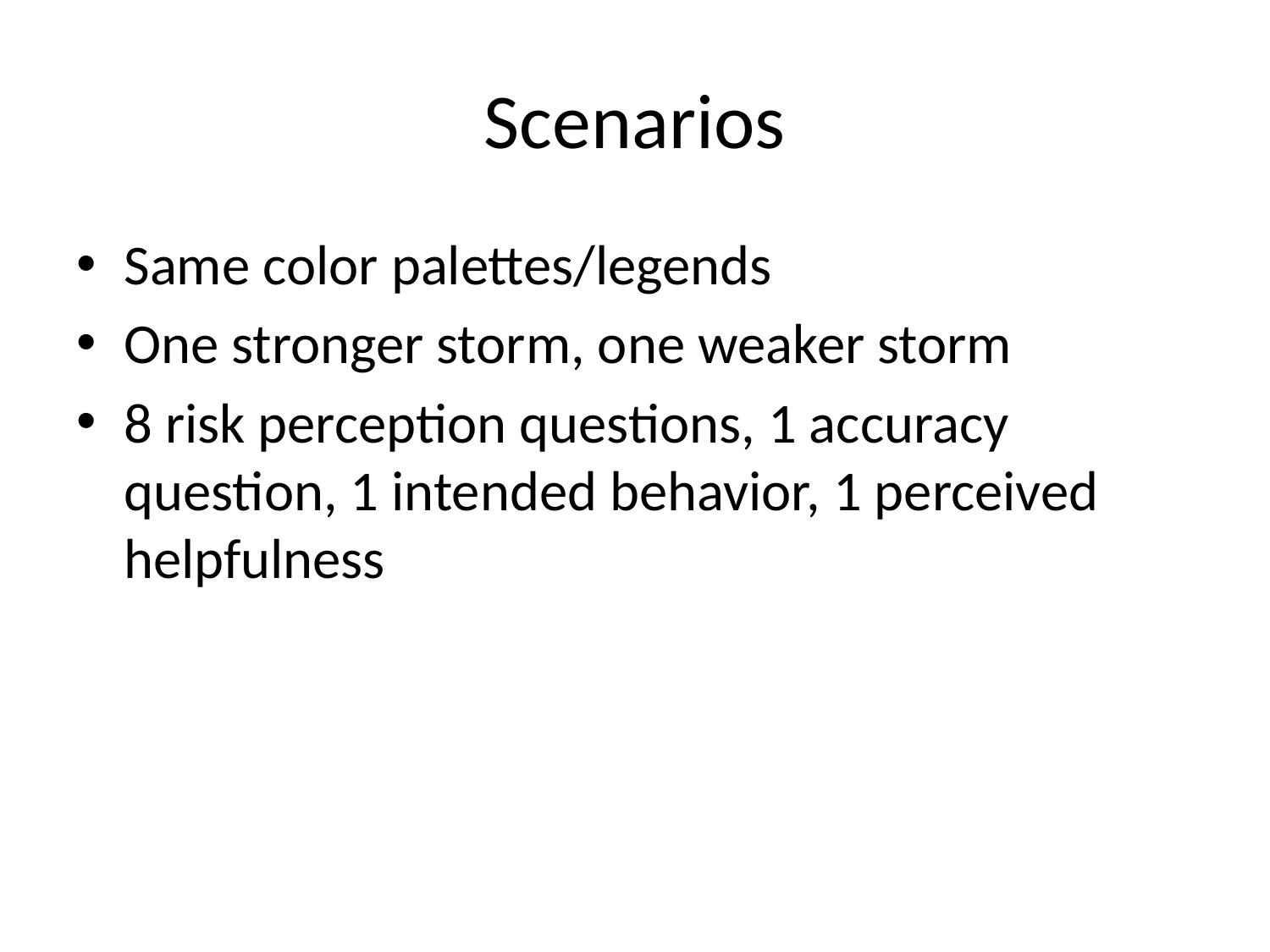

# Scenarios
Same color palettes/legends
One stronger storm, one weaker storm
8 risk perception questions, 1 accuracy question, 1 intended behavior, 1 perceived helpfulness